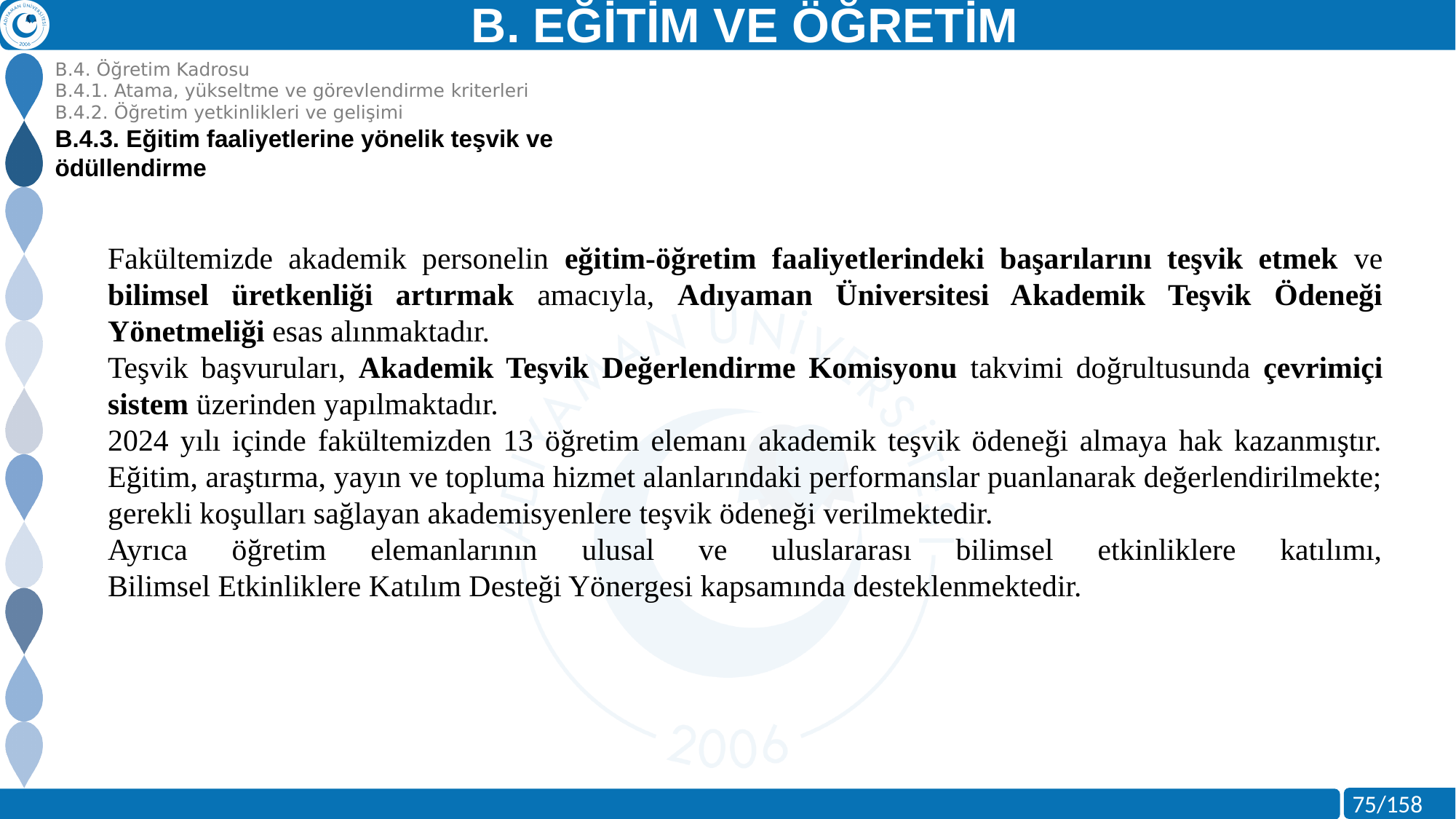

B. EĞİTİM VE ÖĞRETİM
B.4. Öğretim Kadrosu
B.4.1. Atama, yükseltme ve görevlendirme kriterleri
B.4.2. Öğretim yetkinlikleri ve gelişimi
B.4.3. Eğitim faaliyetlerine yönelik teşvik ve ödüllendirme
Fakültemizde akademik personelin eğitim-öğretim faaliyetlerindeki başarılarını teşvik etmek ve bilimsel üretkenliği artırmak amacıyla, Adıyaman Üniversitesi Akademik Teşvik Ödeneği Yönetmeliği esas alınmaktadır.
Teşvik başvuruları, Akademik Teşvik Değerlendirme Komisyonu takvimi doğrultusunda çevrimiçi sistem üzerinden yapılmaktadır.
2024 yılı içinde fakültemizden 13 öğretim elemanı akademik teşvik ödeneği almaya hak kazanmıştır. Eğitim, araştırma, yayın ve topluma hizmet alanlarındaki performanslar puanlanarak değerlendirilmekte; gerekli koşulları sağlayan akademisyenlere teşvik ödeneği verilmektedir.
Ayrıca öğretim elemanlarının ulusal ve uluslararası bilimsel etkinliklere katılımı,
Bilimsel Etkinliklere Katılım Desteği Yönergesi kapsamında desteklenmektedir.